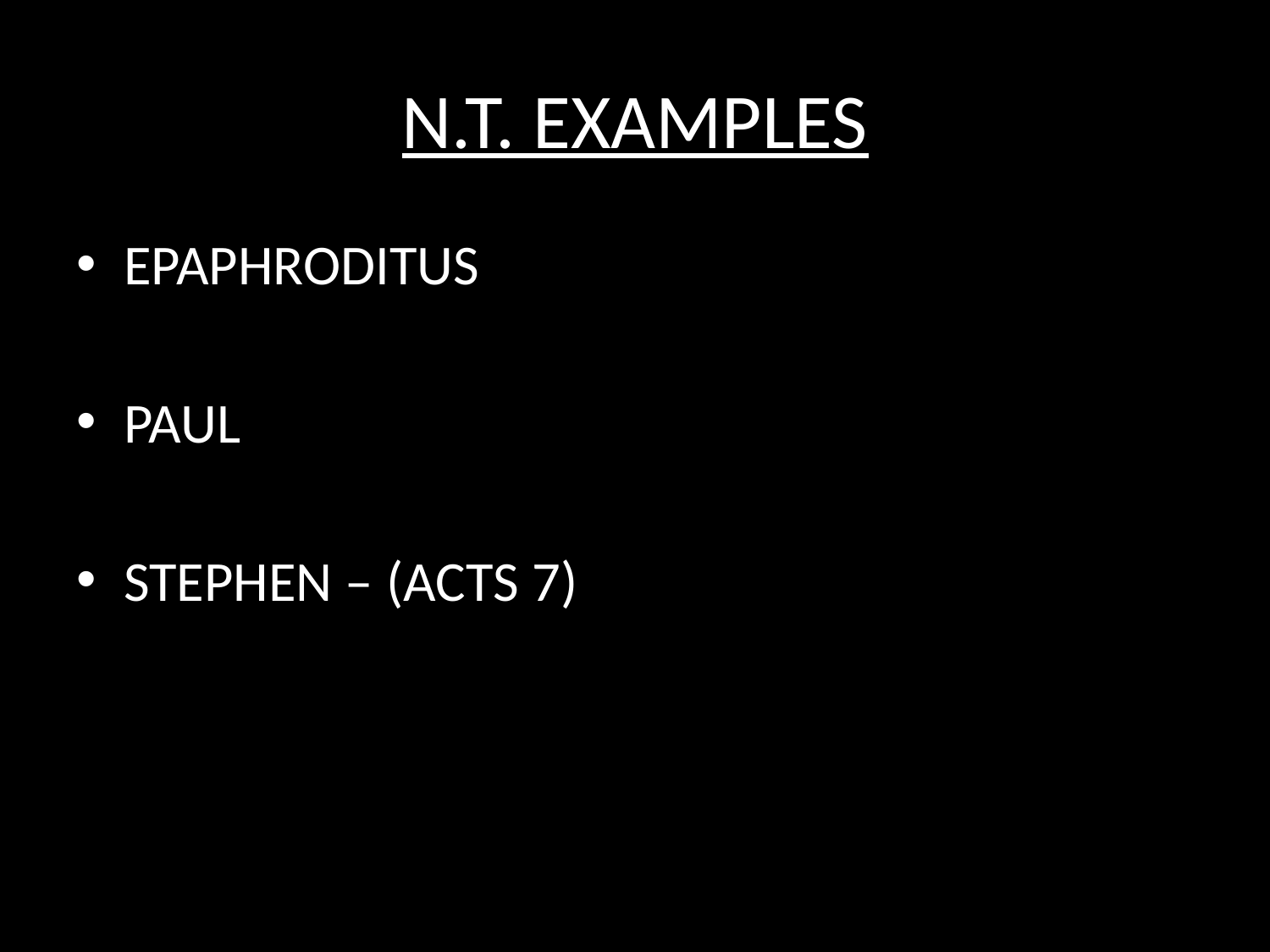

# N.T. EXAMPLES
EPAPHRODITUS

PAUL

STEPHEN – (ACTS 7)